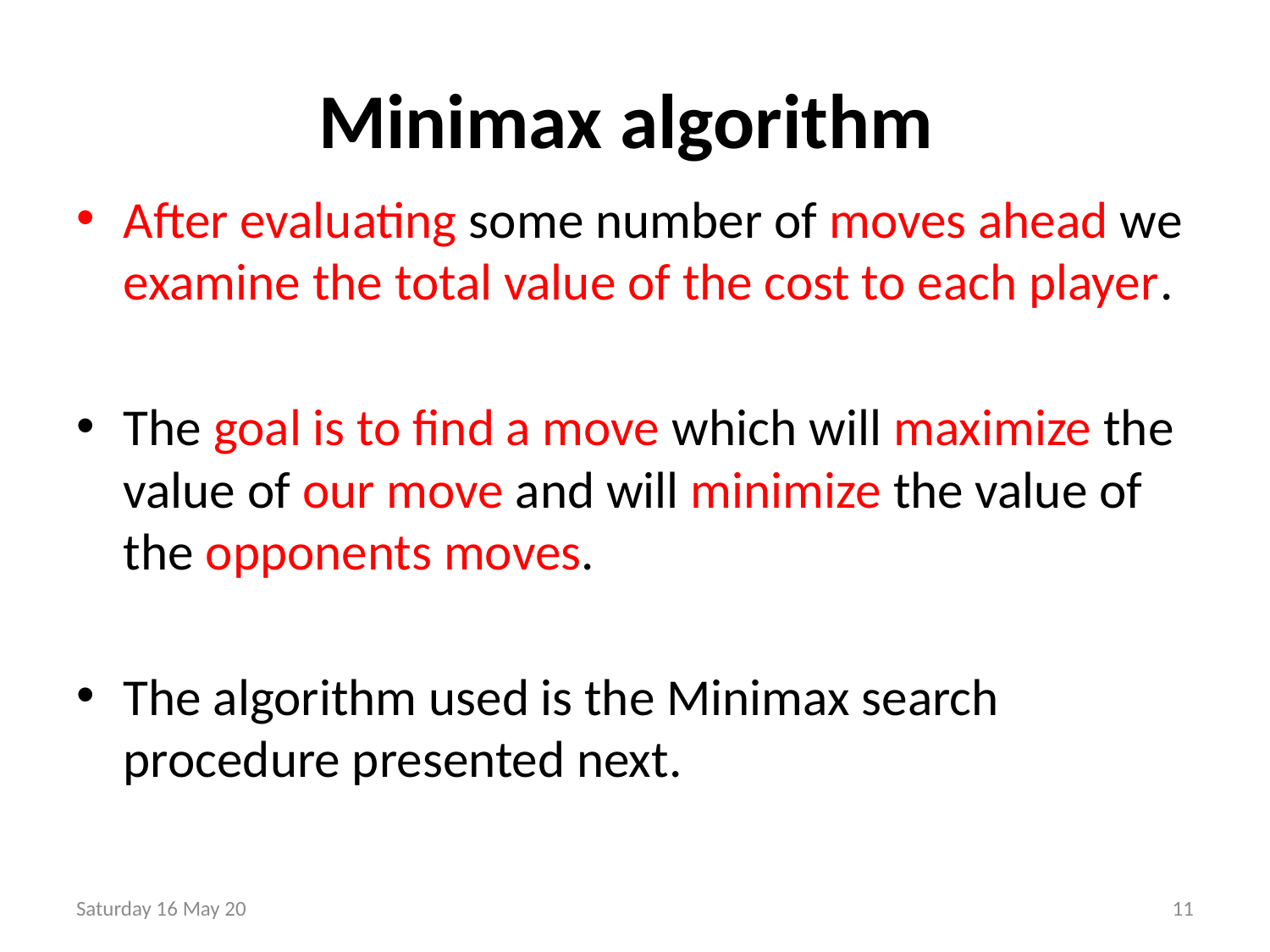

# Minimax algorithm
After evaluating some number of moves ahead we examine the total value of the cost to each player.

The goal is to find a move which will maximize the value of our move and will minimize the value of the opponents moves.

The algorithm used is the Minimax search procedure presented next.

Saturday 16 May 20
11